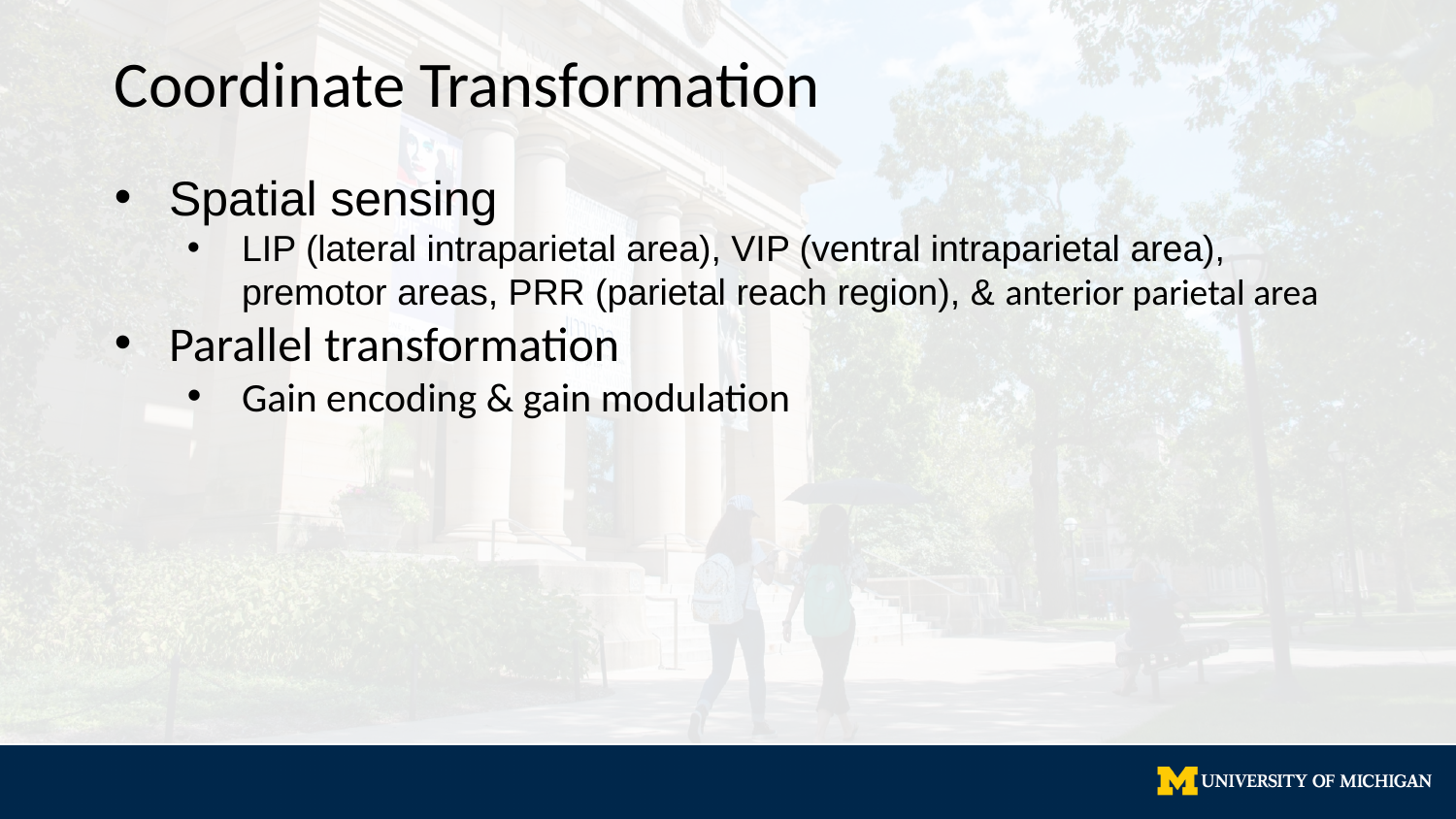

# Coordinate Transformation
Spatial sensing
LIP (lateral intraparietal area), VIP (ventral intraparietal area), premotor areas, PRR (parietal reach region), & anterior parietal area
Parallel transformation
Gain encoding & gain modulation